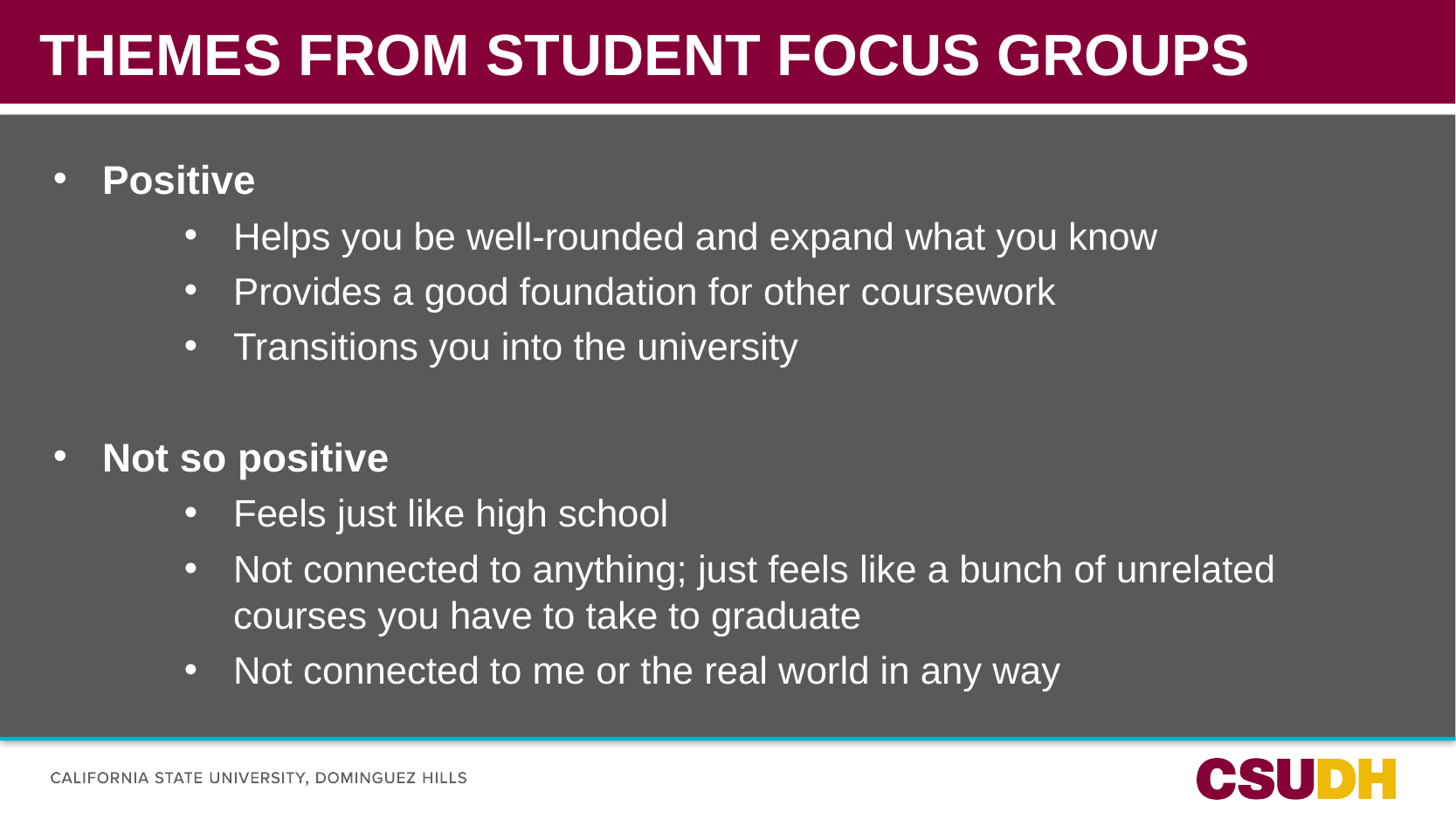

# themes from student focus groups
SUBTITLE GOES HERE
Positive
Helps you be well-rounded and expand what you know
Provides a good foundation for other coursework
Transitions you into the university

Not so positive
Feels just like high school
Not connected to anything; just feels like a bunch of unrelated courses you have to take to graduate
Not connected to me or the real world in any way